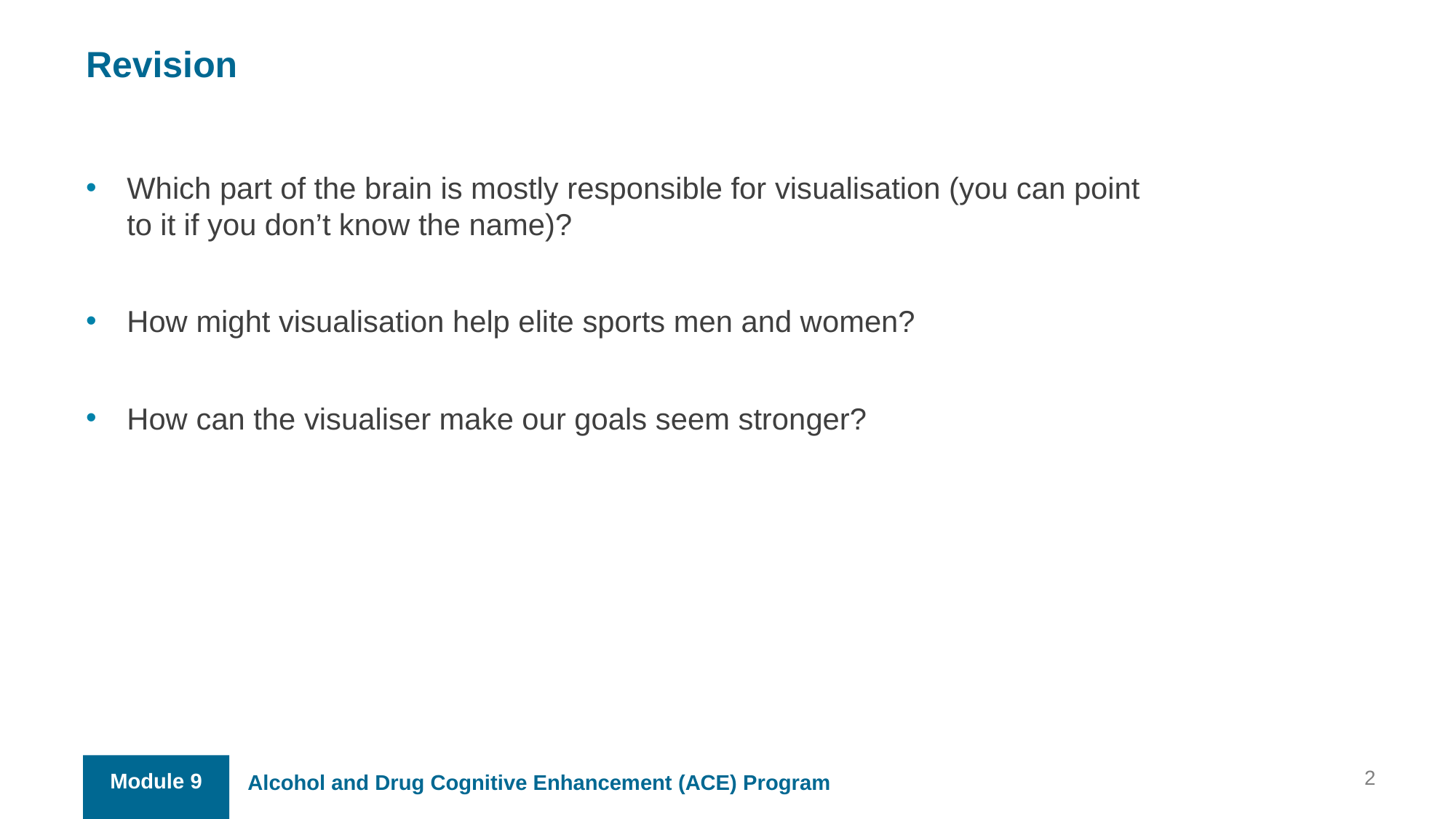

Revision
Which part of the brain is mostly responsible for visualisation (you can point to it if you don’t know the name)?

How might visualisation help elite sports men and women?

How can the visualiser make our goals seem stronger?
2